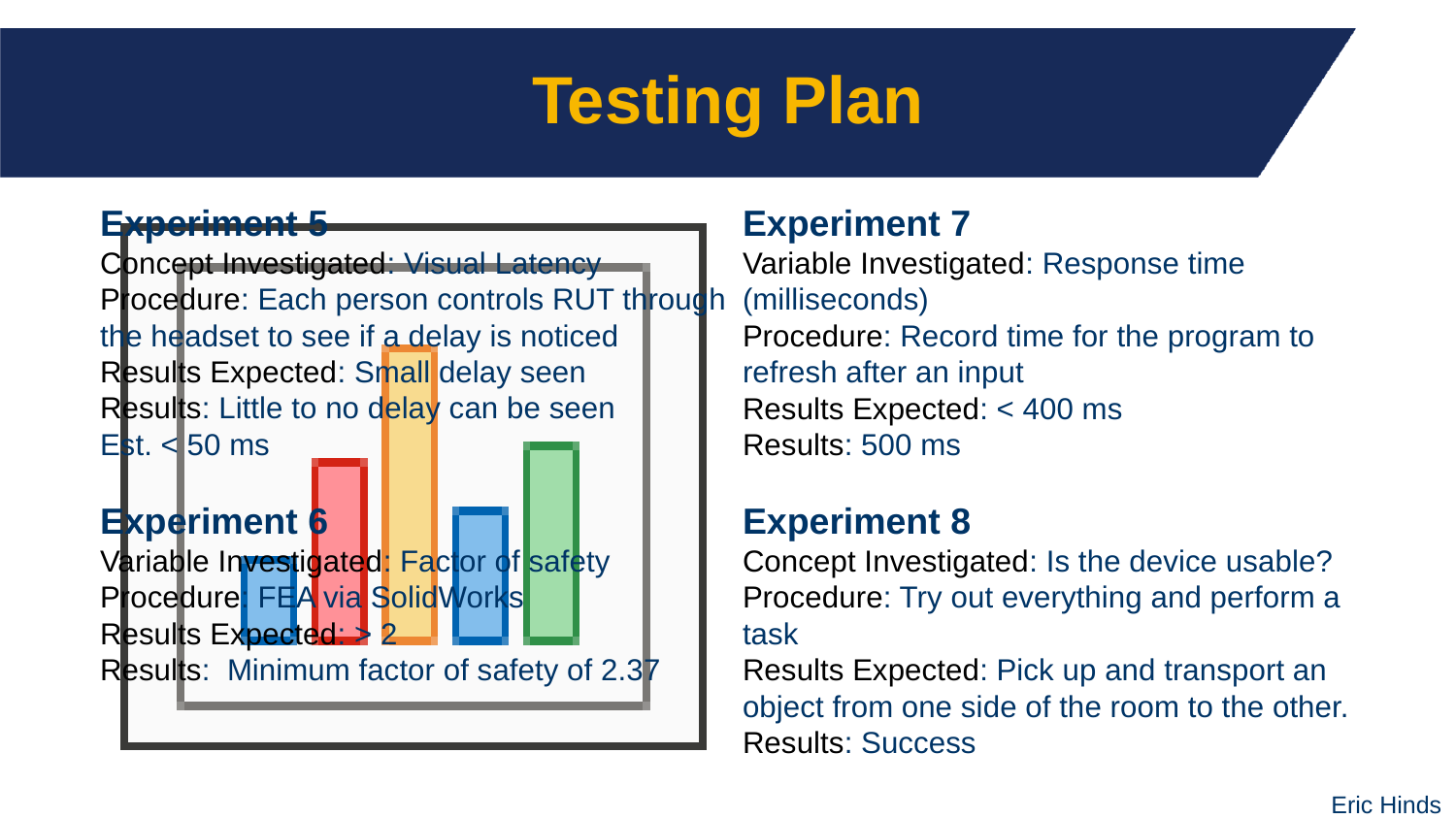

# Testing Plan
Experiment 7
Variable Investigated: Response time (milliseconds)
Procedure: Record time for the program to refresh after an input
Results Expected: < 400 ms
Results: 500 ms

Experiment 8
Concept Investigated: Is the device usable?
Procedure: Try out everything and perform a task
Results Expected: Pick up and transport an object from one side of the room to the other.
Results: Success

Experiment 5
Concept Investigated: Visual Latency
Procedure: Each person controls RUT through the headset to see if a delay is noticed
Results Expected: Small delay seen
Results: Little to no delay can be seen
Est. < 50 ms

Experiment 6
Variable Investigated: Factor of safety
Procedure: FEA via SolidWorks
Results Expected: > 2
Results:  Minimum factor of safety of 2.37

Eric Hinds